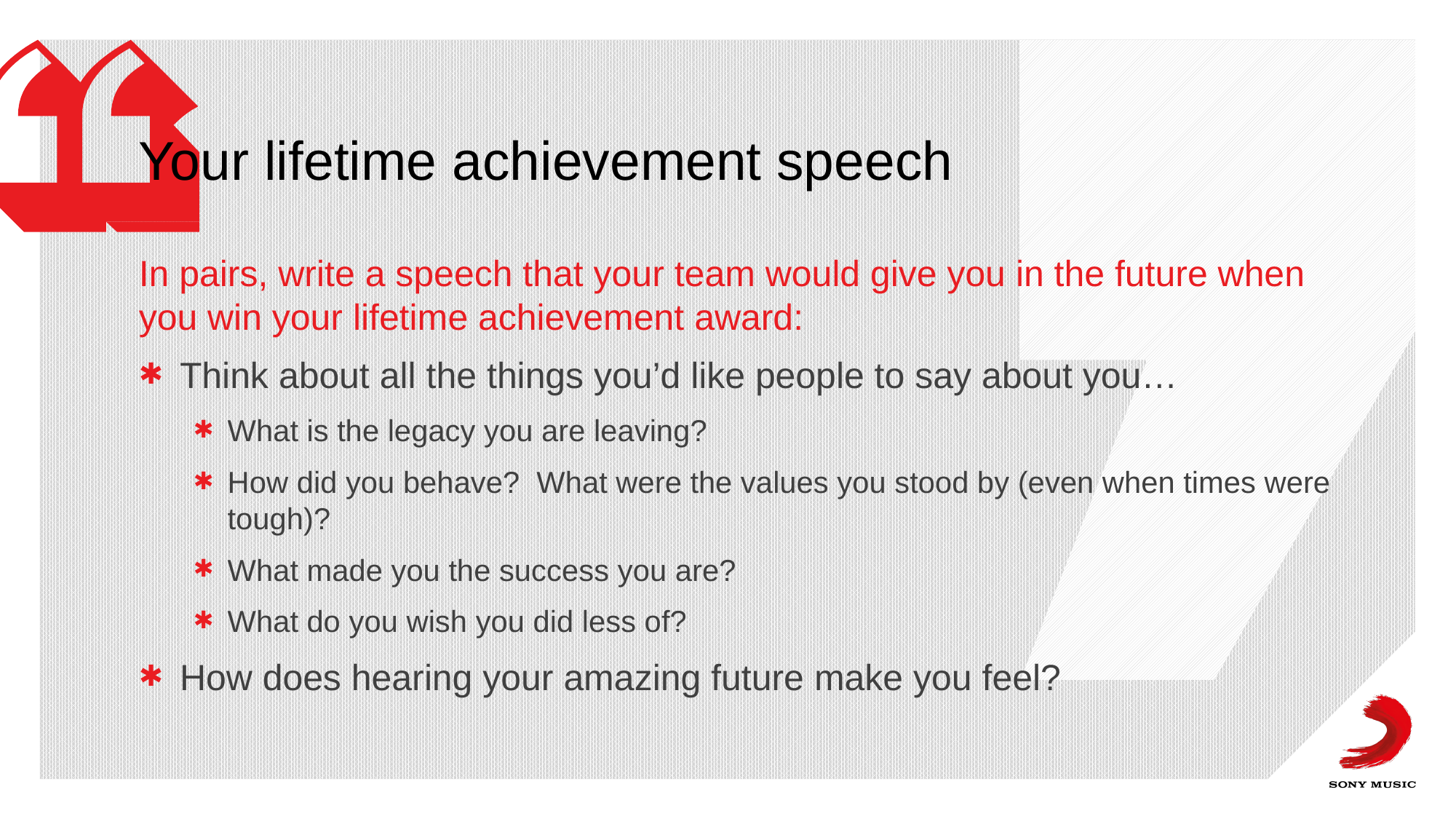

# Your lifetime achievement speech
In pairs, write a speech that your team would give you in the future when you win your lifetime achievement award:
Think about all the things you’d like people to say about you…
What is the legacy you are leaving?
How did you behave?  What were the values you stood by (even when times were tough)?
What made you the success you are?
What do you wish you did less of?
How does hearing your amazing future make you feel?